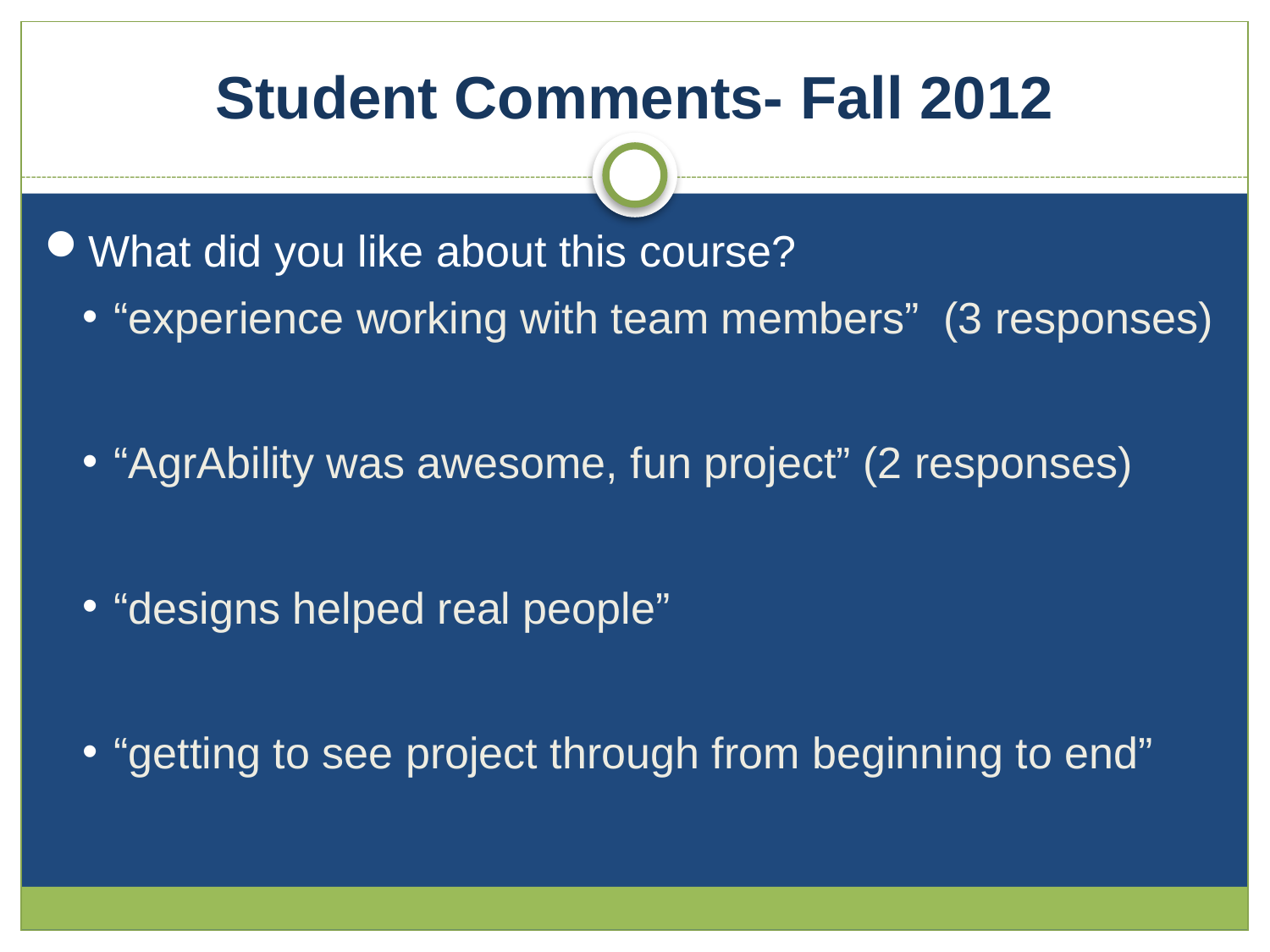

Student Comments- Fall 2012
What did you like about this course?
“experience working with team members”  (3 responses)

“AgrAbility was awesome, fun project” (2 responses)

“designs helped real people”

“getting to see project through from beginning to end”